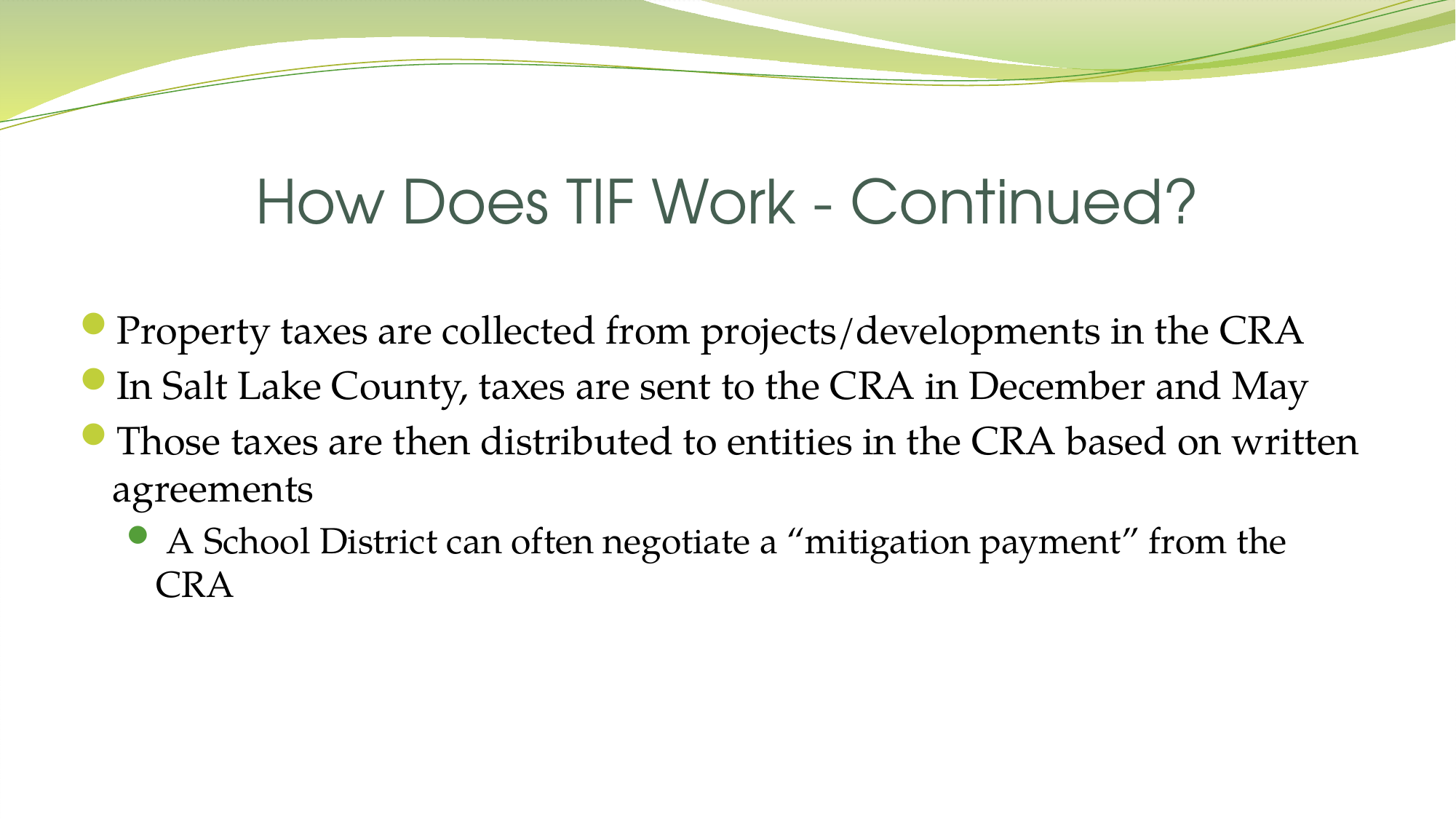

# How Does TIF Work - Continued?

Property taxes are collected from projects/developments in the CRA
In Salt Lake County, taxes are sent to the CRA in December and May
Those taxes are then distributed to entities in the CRA based on written agreements
 A School District can often negotiate a “mitigation payment” from the CRA